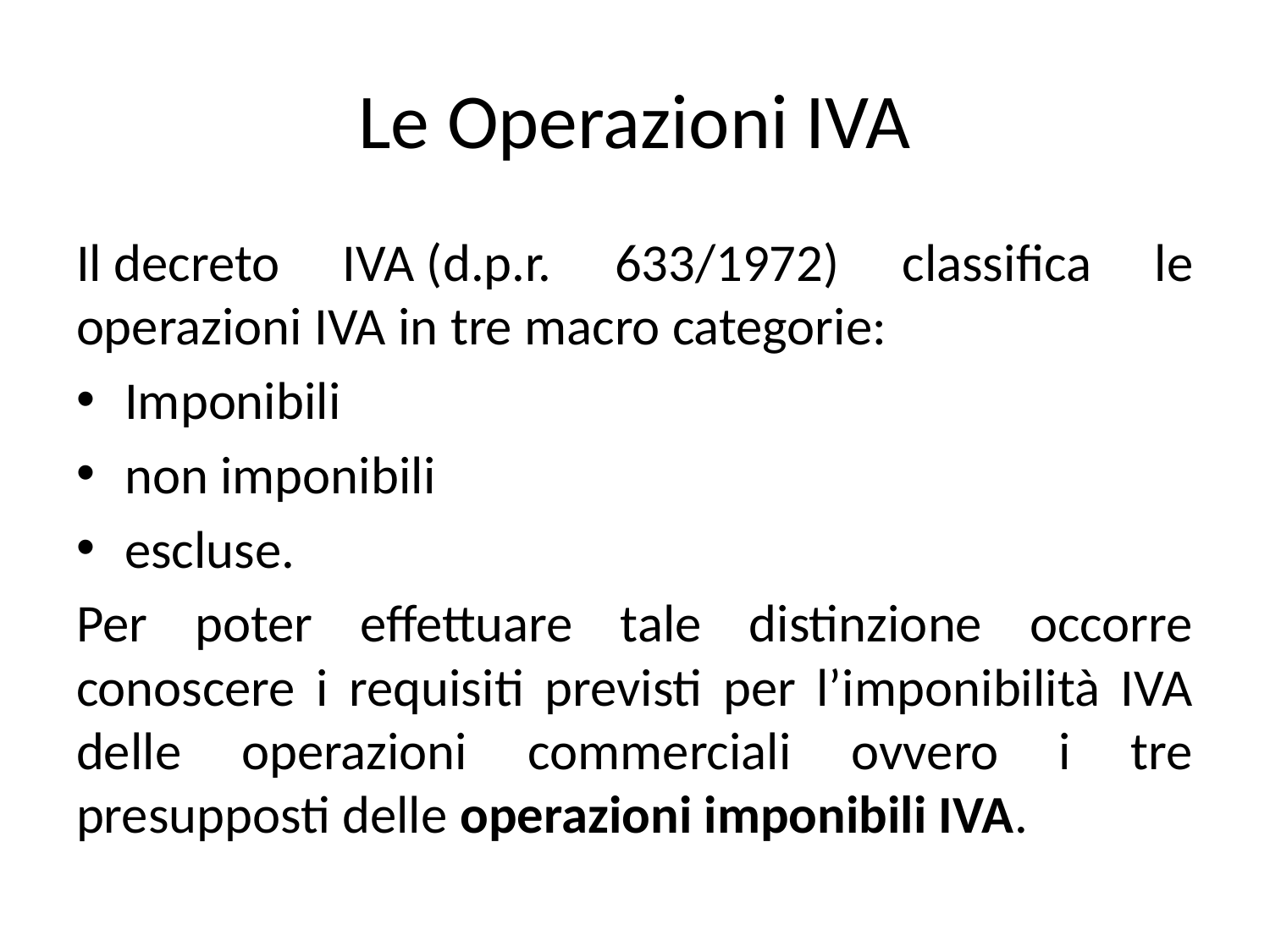

# Le Operazioni IVA
Il decreto IVA (d.p.r. 633/1972) classifica le operazioni IVA in tre macro categorie:
Imponibili
non imponibili
escluse.
Per poter effettuare tale distinzione occorre conoscere i requisiti previsti per l’imponibilità IVA delle operazioni commerciali ovvero i tre presupposti delle operazioni imponibili IVA.